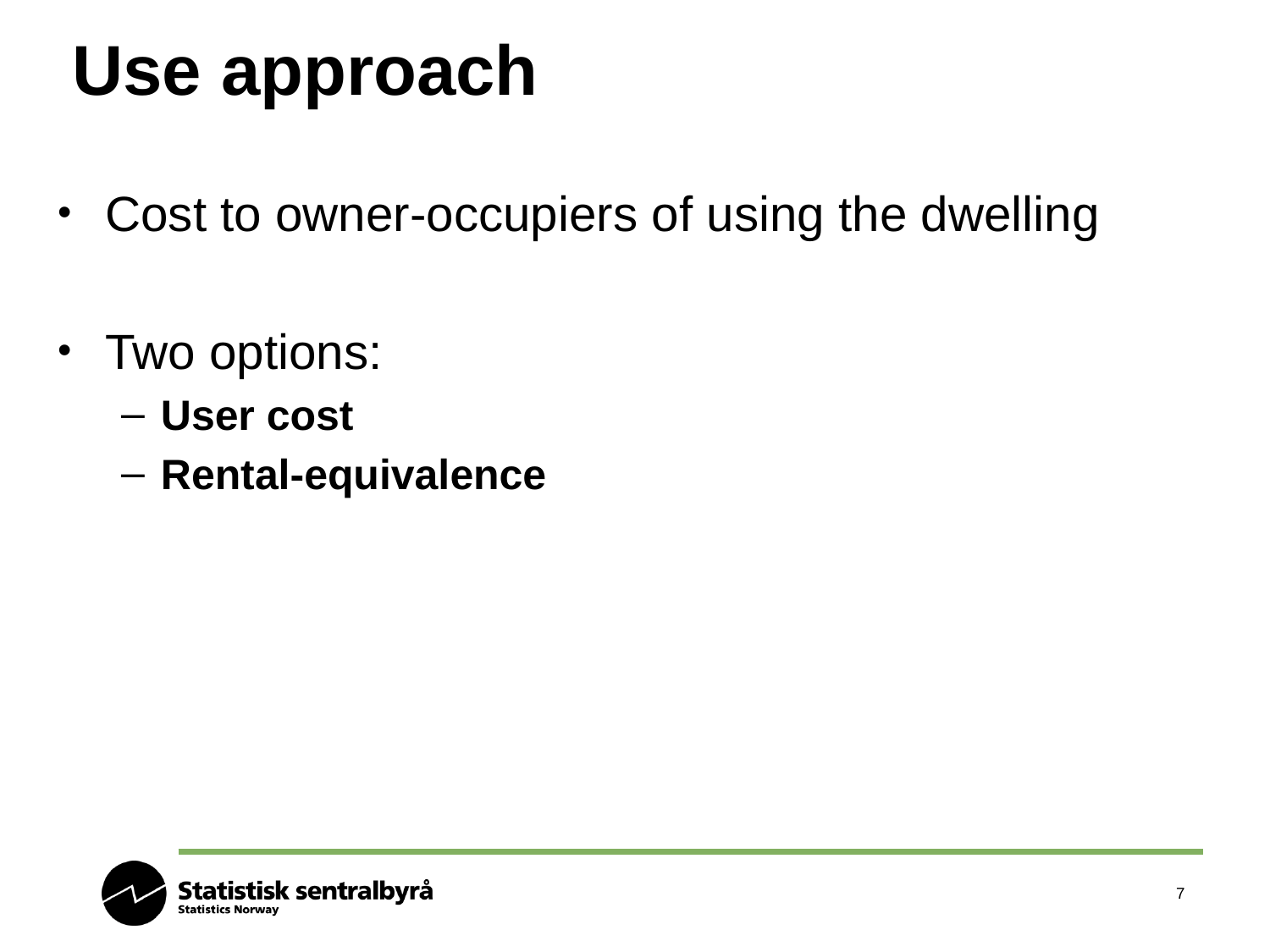

# Use approach
Cost to owner-occupiers of using the dwelling

Two options:
User cost
Rental-equivalence

7